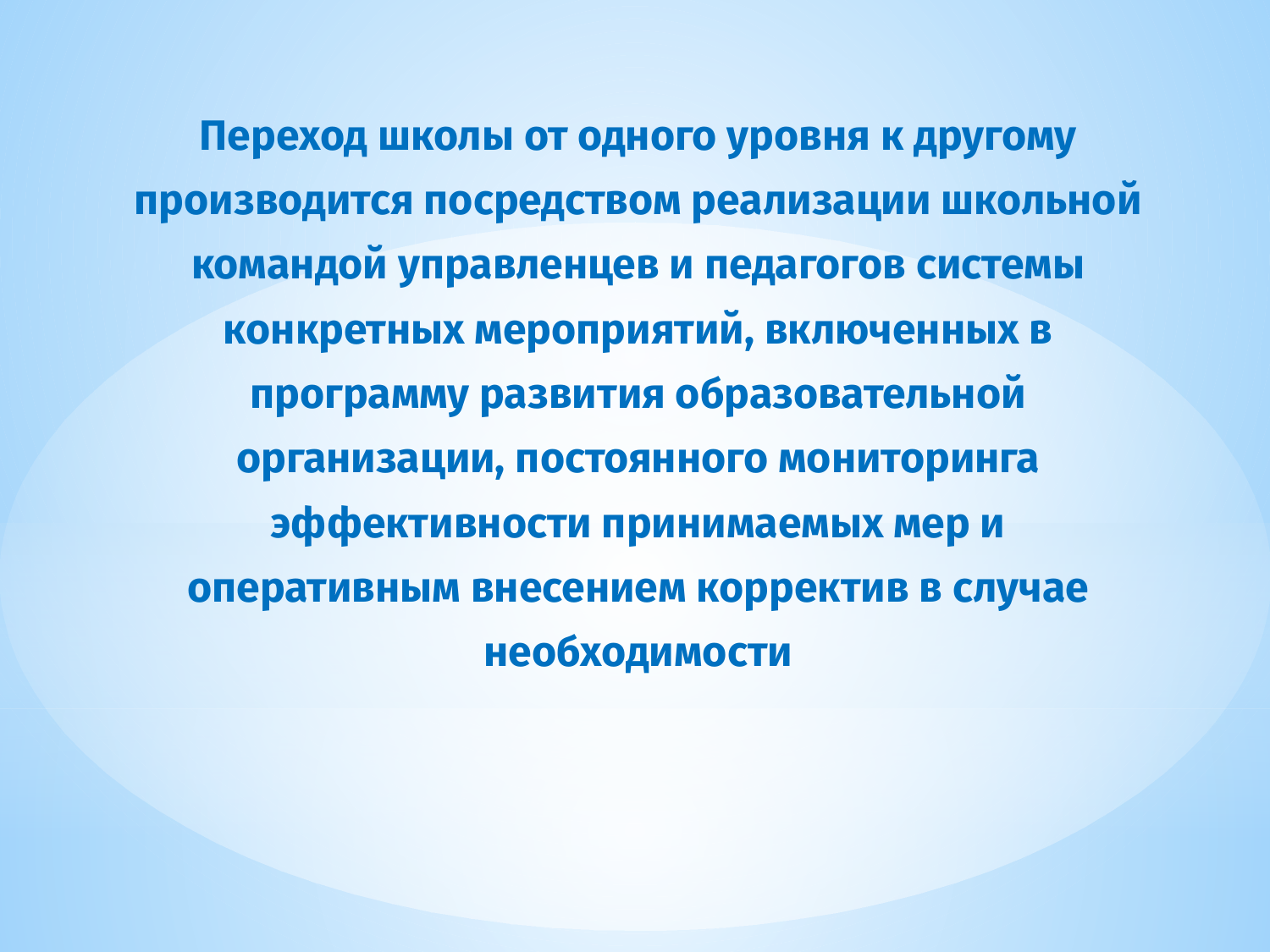

Переход школы от одного уровня к другому
производится посредством реализации школьной
командой управленцев и педагогов системы
конкретных мероприятий, включенных в
программу развития образовательной
организации, постоянного мониторинга
эффективности принимаемых мер и
оперативным внесением корректив в случае
необходимости
#